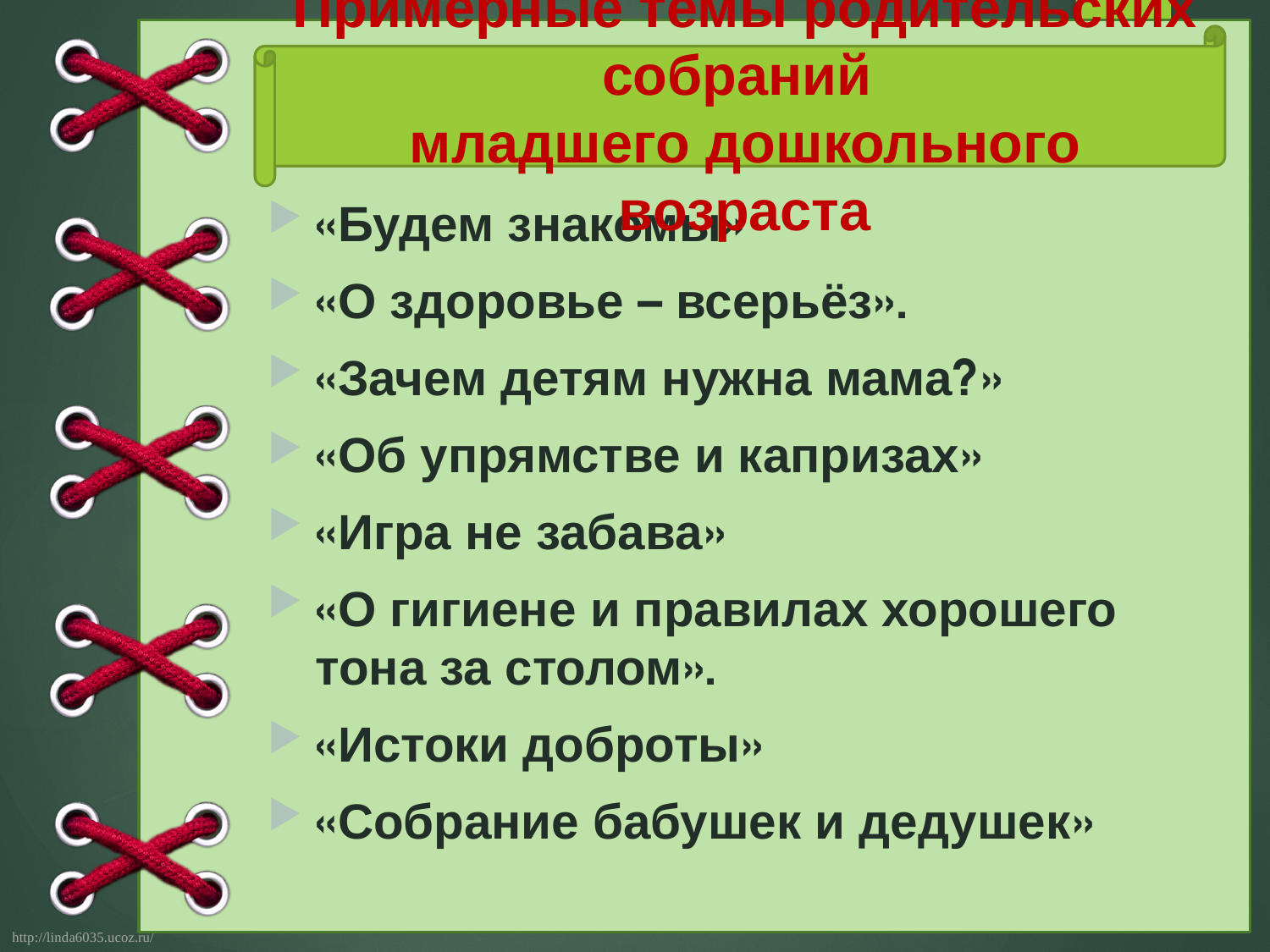

Примерные темы родительских собраний
младшего дошкольного возраста
#
«Будем знакомы»
«О здоровье – всерьёз».
«Зачем детям нужна мама?»
«Об упрямстве и капризах»
«Игра не забава»
«О гигиене и правилах хорошего тона за столом».
«Истоки доброты»
«Собрание бабушек и дедушек»